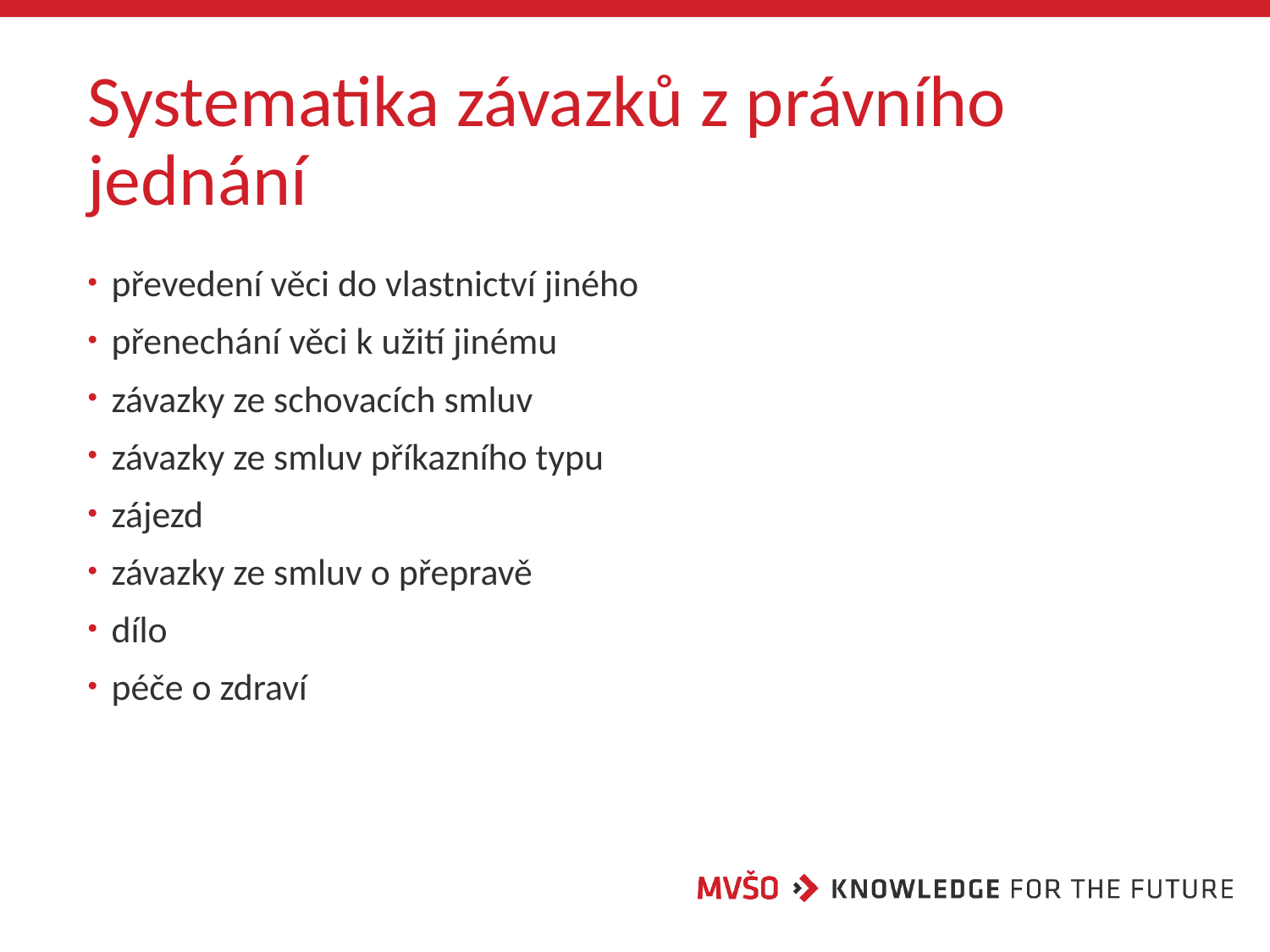

# Systematika závazků z právního jednání
převedení věci do vlastnictví jiného
přenechání věci k užití jinému
závazky ze schovacích smluv
závazky ze smluv příkazního typu
zájezd
závazky ze smluv o přepravě
dílo
péče o zdraví